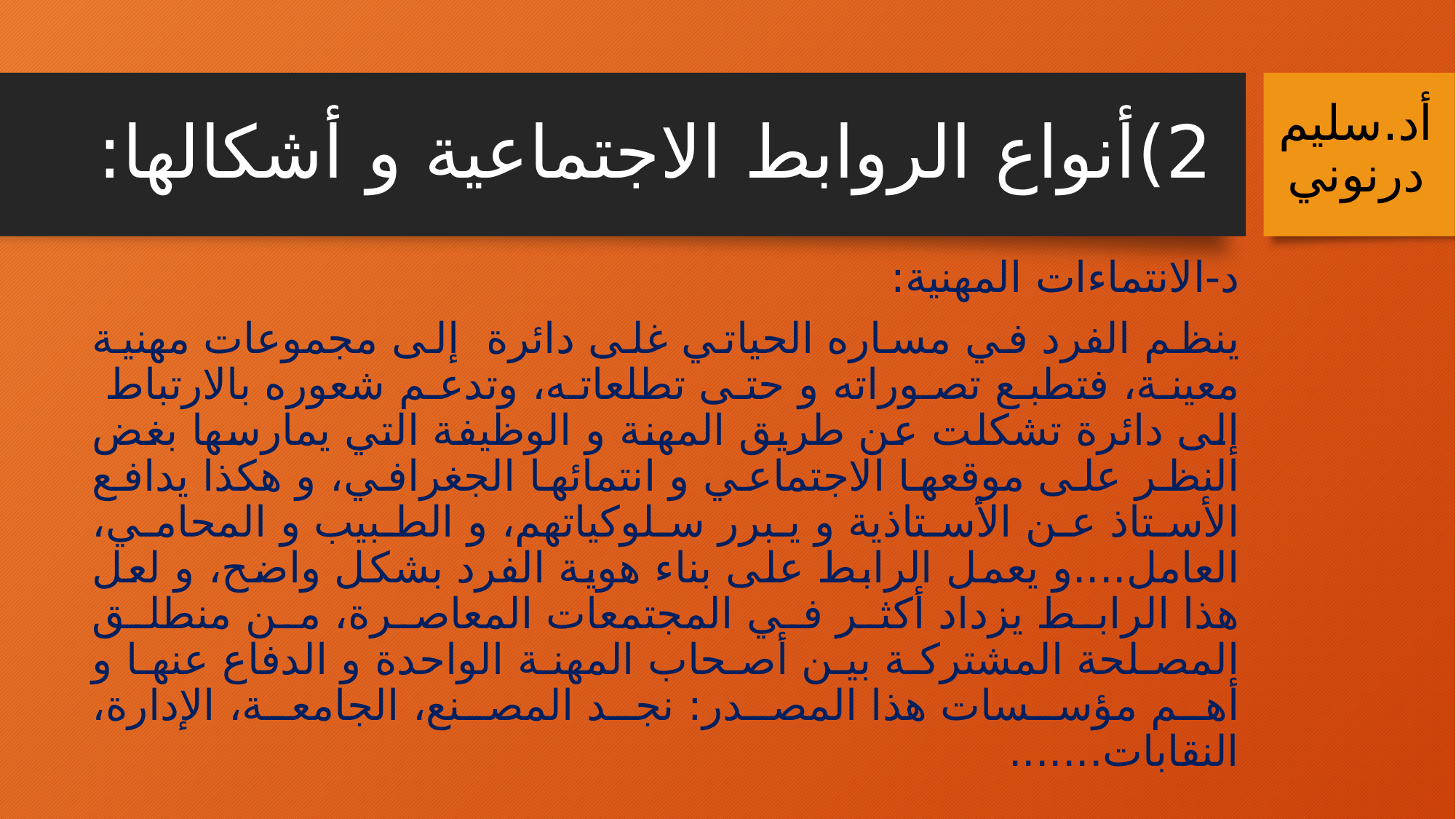

# 2)	أنواع الروابط الاجتماعية و أشكالها:
أد.سليم درنوني
	د-الانتماءات المهنية:
ينظم الفرد في مساره الحياتي غلى دائرة  إلى مجموعات مهنية معينة، فتطبع تصوراته و حتى تطلعاته، وتدعم شعوره بالارتباط  إلى دائرة تشكلت عن طريق المهنة و الوظيفة التي يمارسها بغض النظر على موقعها الاجتماعي و انتمائها الجغرافي، و هكذا يدافع الأستاذ عن الأستاذية و يبرر سلوكياتهم، و الطبيب و المحامي، العامل....و يعمل الرابط على بناء هوية الفرد بشكل واضح، و لعل هذا الرابط يزداد أكثر في المجتمعات المعاصرة، من منطلق المصلحة المشتركة بين أصحاب المهنة الواحدة و الدفاع عنها و أهم مؤسسات هذا المصدر: نجد المصنع، الجامعة، الإدارة، النقابات.......